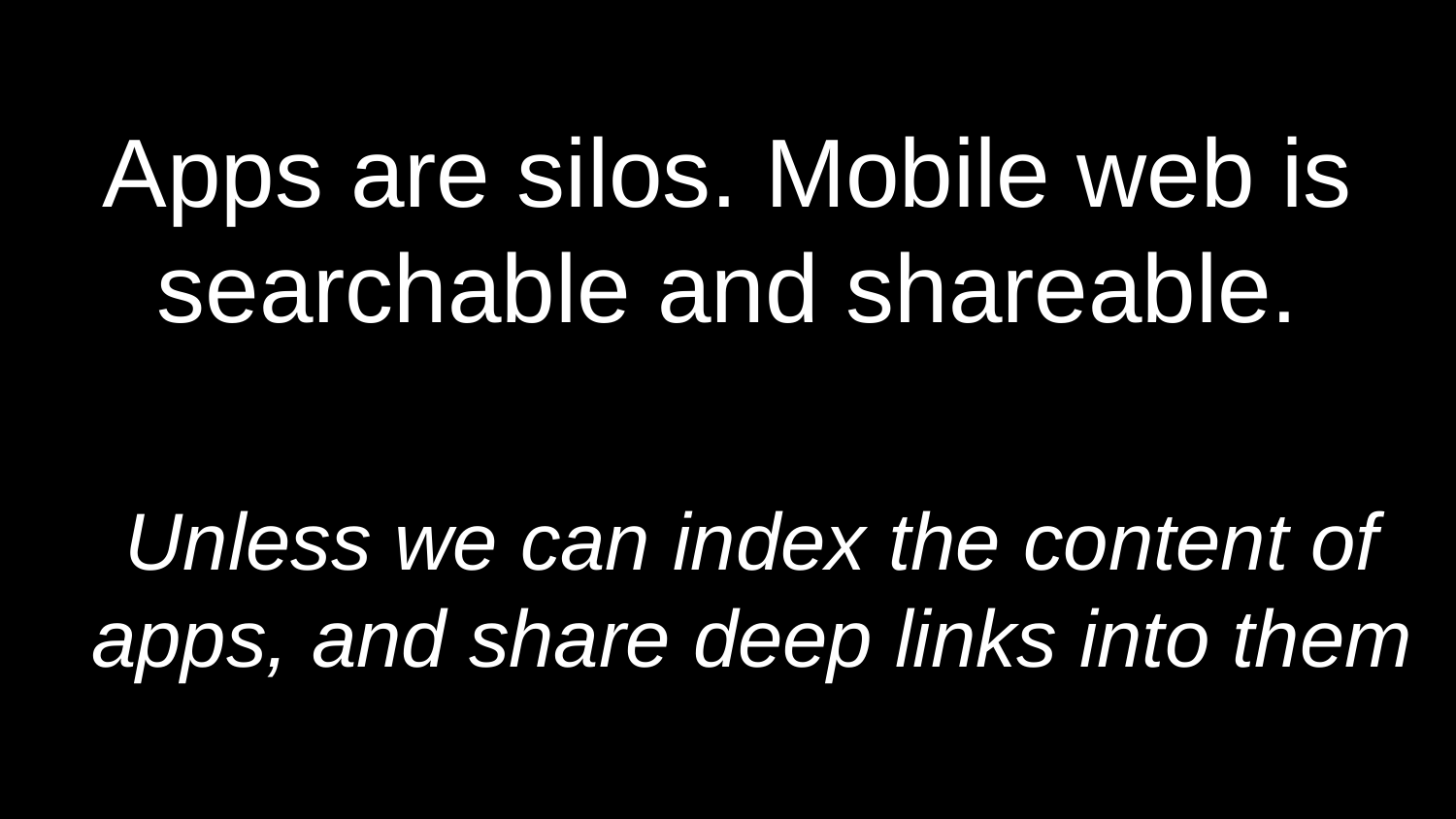

# Apps are silos. Mobile web is searchable and shareable.
Unless we can index the content of apps, and share deep links into them